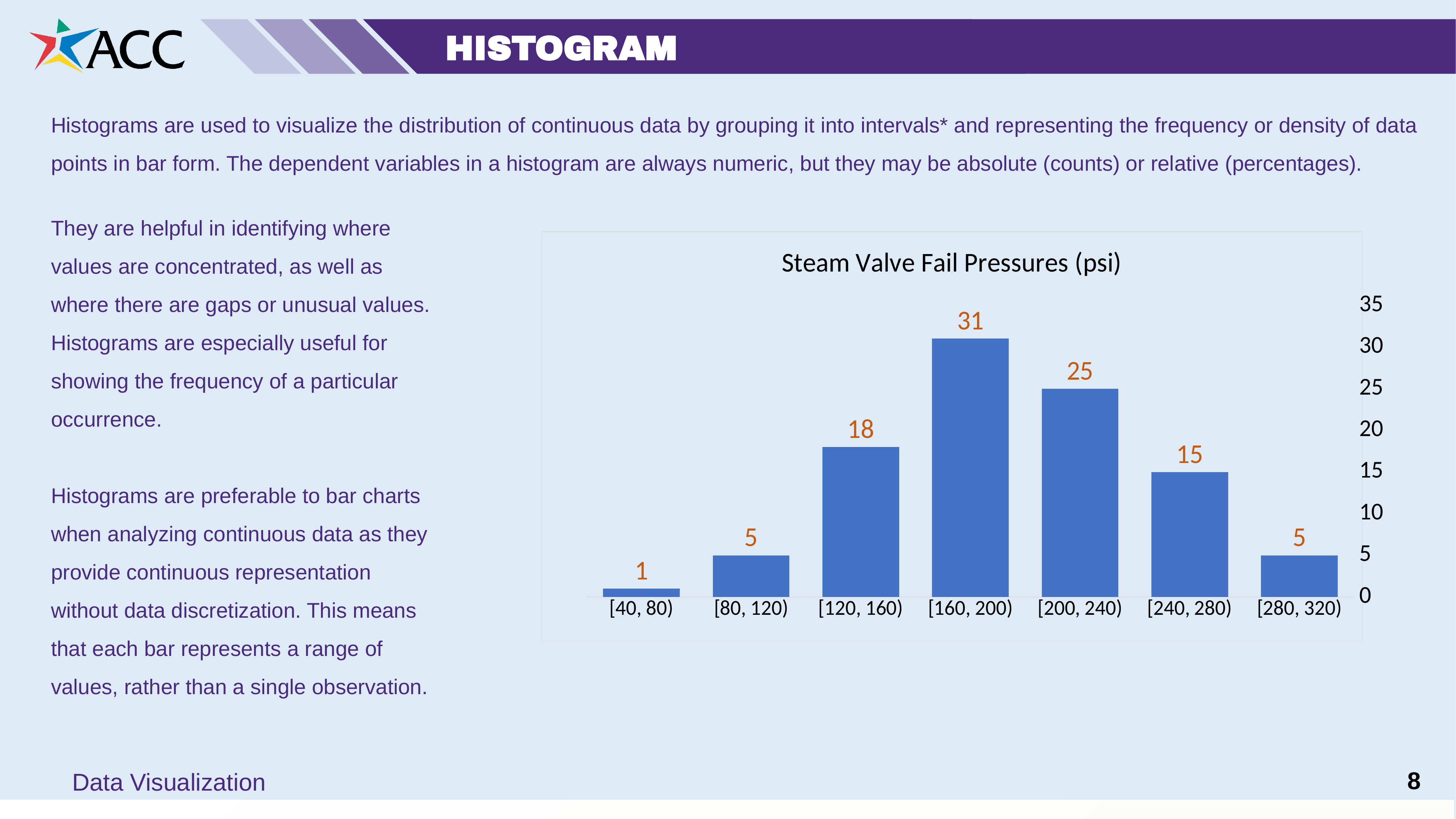

histogram
Histograms are used to visualize the distribution of continuous data by grouping it into intervals* and representing the frequency or density of data points in bar form. The dependent variables in a histogram are always numeric, but they may be absolute (counts) or relative (percentages).
They are helpful in identifying where values are concentrated, as well as where there are gaps or unusual values. Histograms are especially useful for showing the frequency of a particular occurrence.

Histograms are preferable to bar charts when analyzing continuous data as they provide continuous representation without data discretization. This means that each bar represents a range of values, rather than a single observation.

### Chart: Steam Valve Fail Pressures (psi)

| Category |  |
|---|---|
| [40, 80) | 1.0 |
| [80, 120) | 5.0 |
| [120, 160) | 18.0 |
| [160, 200) | 31.0 |
| [200, 240) | 25.0 |
| [240, 280) | 15.0 |
| [280, 320) | 5.0 |
8
Data Visualization